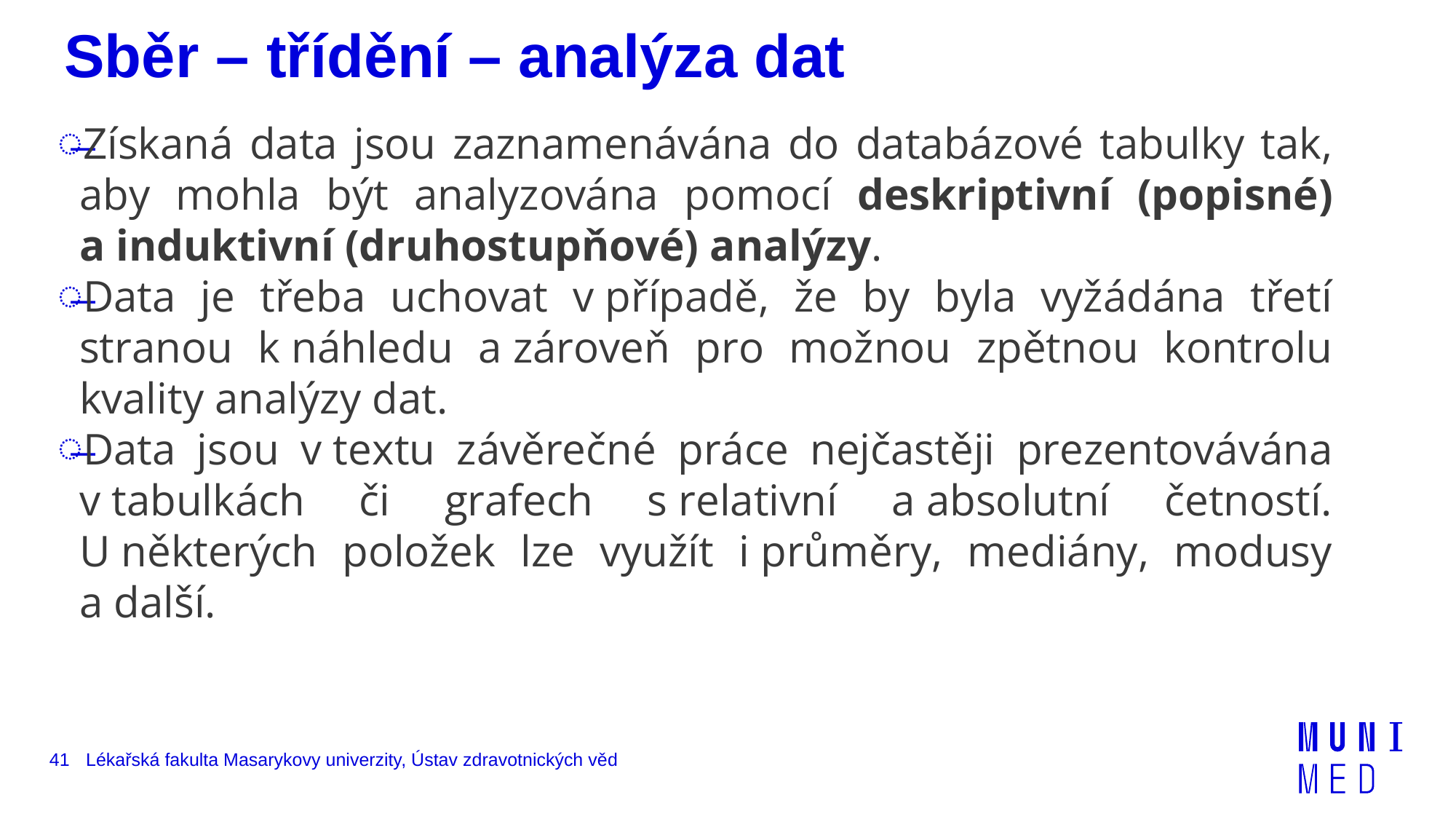

# Sběr – třídění – analýza dat
Získaná data jsou zaznamenávána do databázové tabulky tak, aby mohla být analyzována pomocí deskriptivní (popisné) a induktivní (druhostupňové) analýzy.
Data je třeba uchovat v případě, že by byla vyžádána třetí stranou k náhledu a zároveň pro možnou zpětnou kontrolu kvality analýzy dat.
Data jsou v textu závěrečné práce nejčastěji prezentovávána v tabulkách či grafech s relativní a absolutní četností. U některých položek lze využít i průměry, mediány, modusy a další.

41
Lékařská fakulta Masarykovy univerzity, Ústav zdravotnických věd